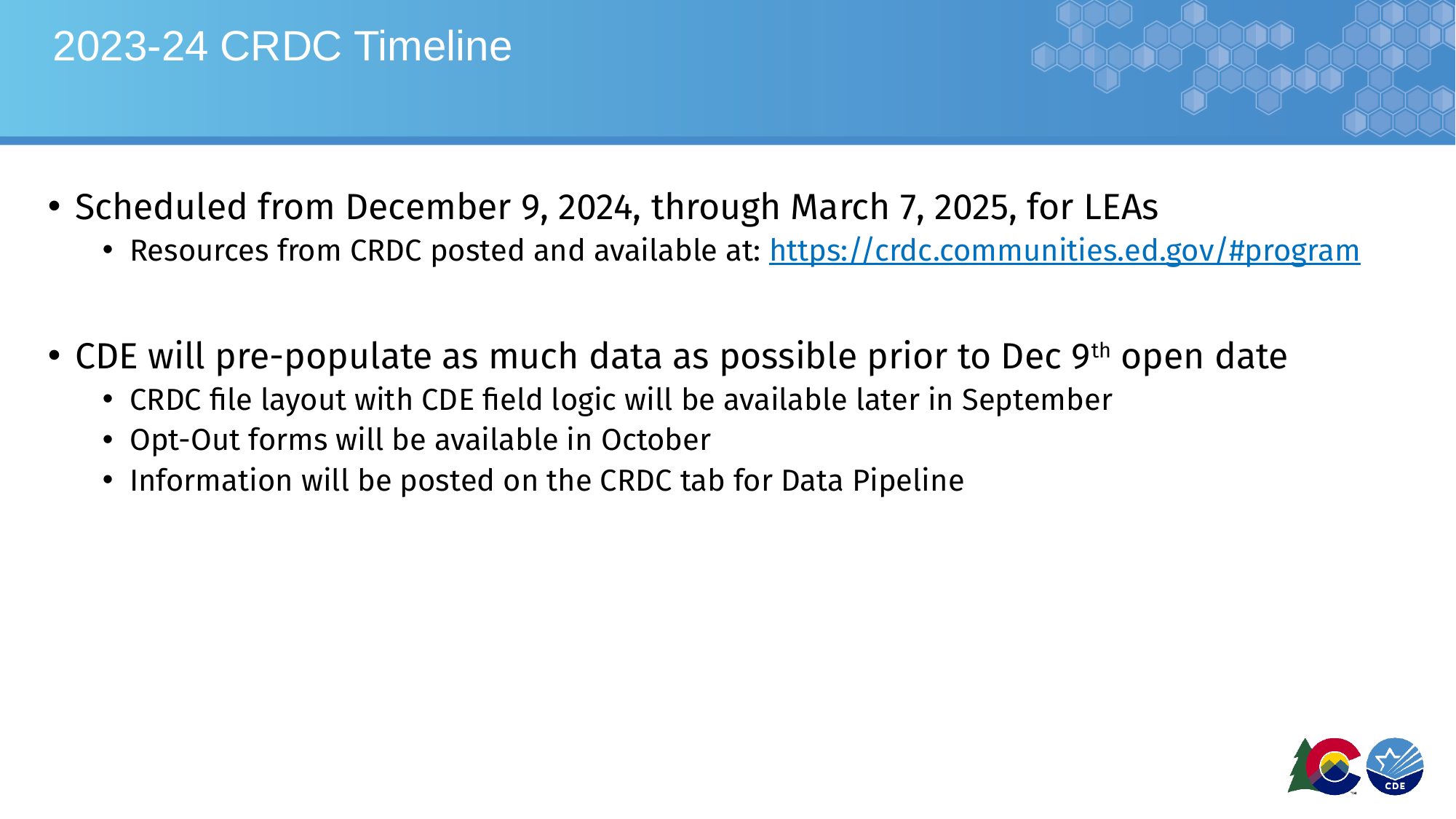

# 2023-24 CRDC Timeline
Scheduled from December 9, 2024, through March 7, 2025, for LEAs
Resources from CRDC posted and available at: https://crdc.communities.ed.gov/#program

CDE will pre-populate as much data as possible prior to Dec 9th open date
CRDC file layout with CDE field logic will be available later in September
Opt-Out forms will be available in October
Information will be posted on the CRDC tab for Data Pipeline